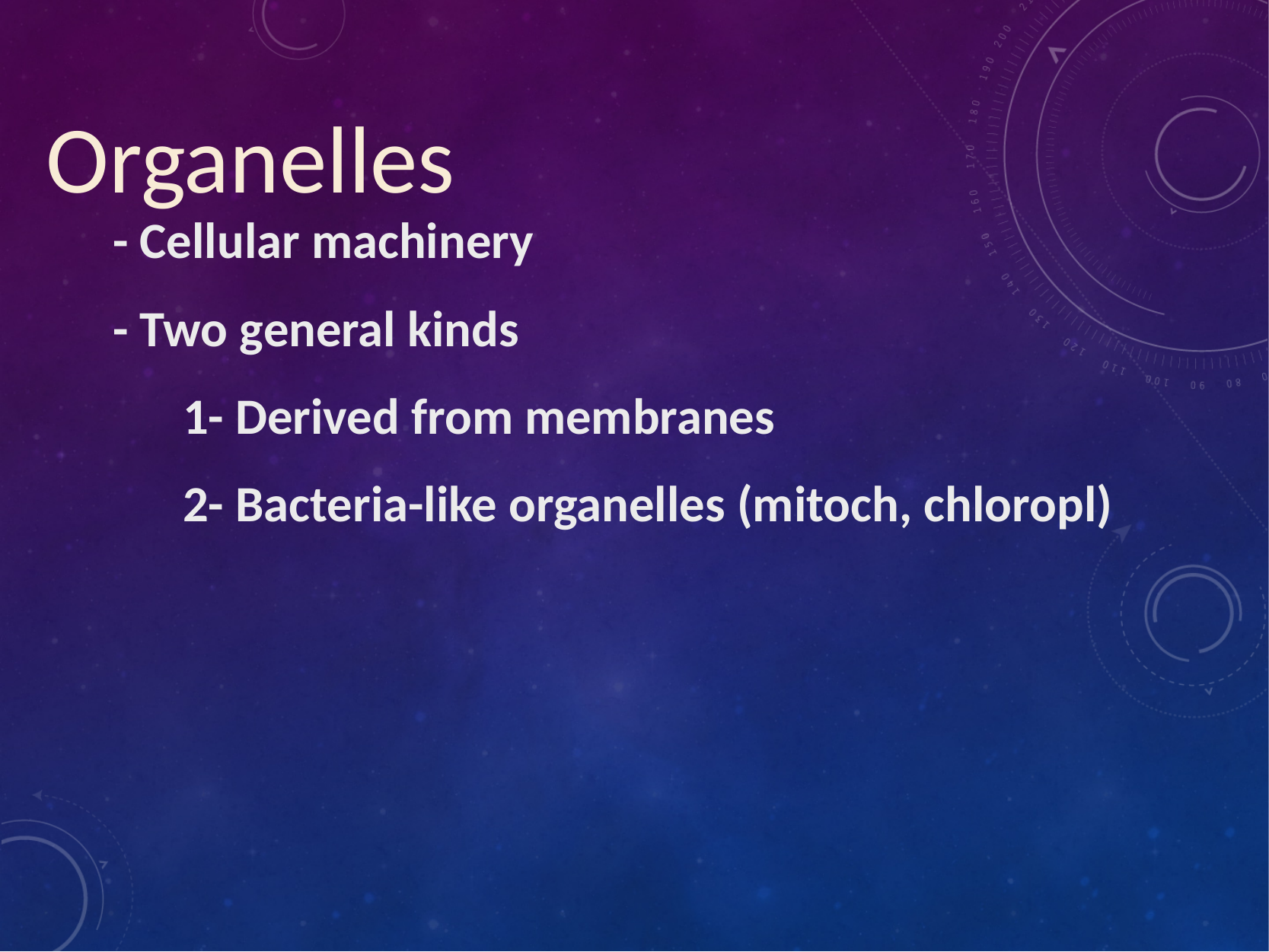

# Organelles
- Cellular machinery
- Two general kinds
1- Derived from membranes
2- Bacteria-like organelles (mitoch, chloropl)